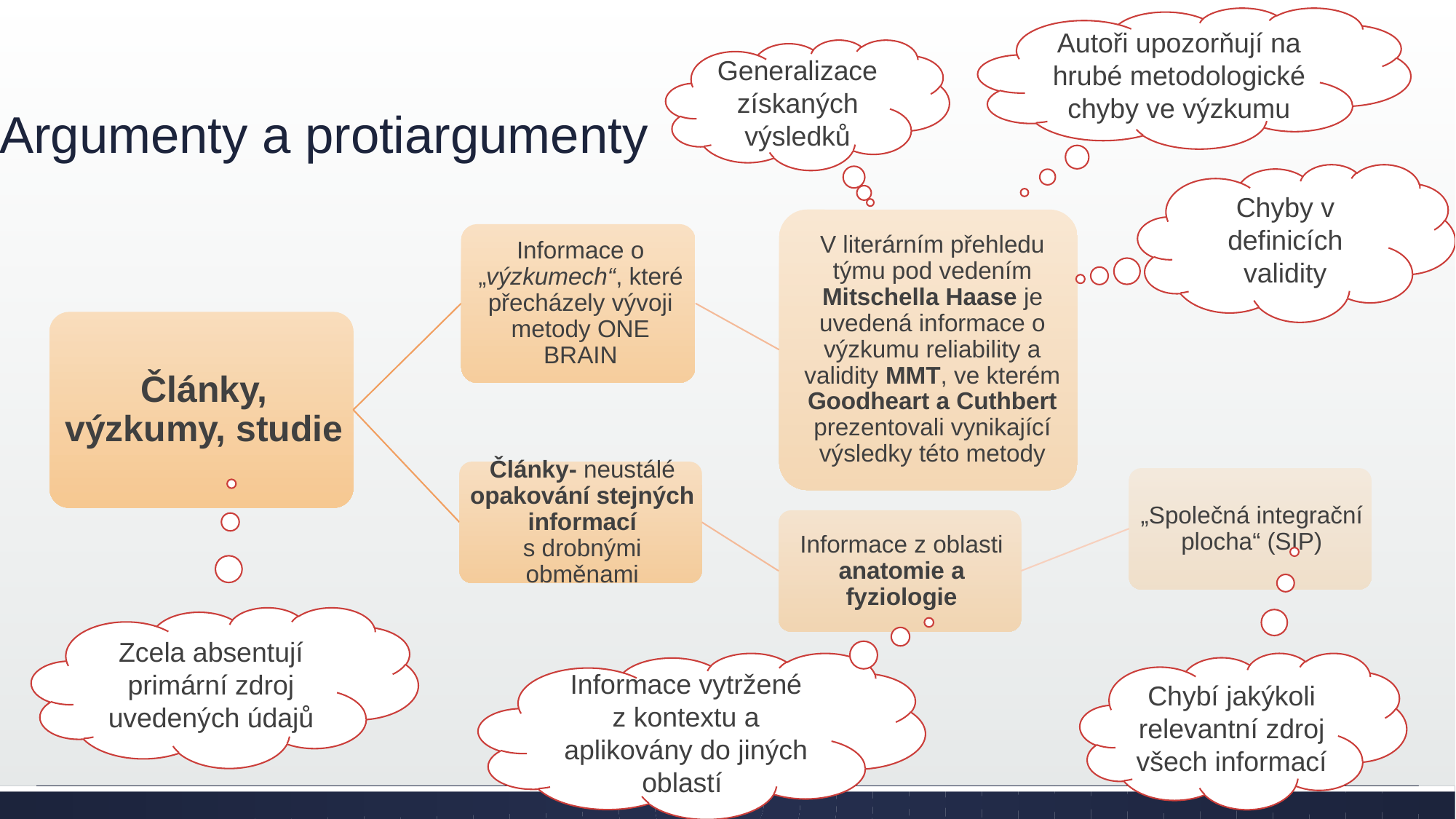

Autoři upozorňují na hrubé metodologické chyby ve výzkumu
# Argumenty a protiargumenty
Generalizace získaných výsledků
Články, výzkumy, studie

Informace o „výzkumech“, které přecházely vývoji metody ONE BRAIN

V literárním přehledu týmu pod vedením Mitschella Haase je uvedená informace o výzkumu reliability a validity MMT, ve kterém Goodheart a Cuthbert prezentovali vynikající výsledky této metody

Články- neustálé opakování stejných informací s drobnými obměnami

Informace z oblasti anatomie a fyziologie

„Společná integrační plocha“ (SIP)
Chyby v definicích validity
Zcela absentují primární zdroj uvedených údajů
Informace vytržené z kontextu a aplikovány do jiných oblastí
Chybí jakýkoli relevantní zdroj všech informací